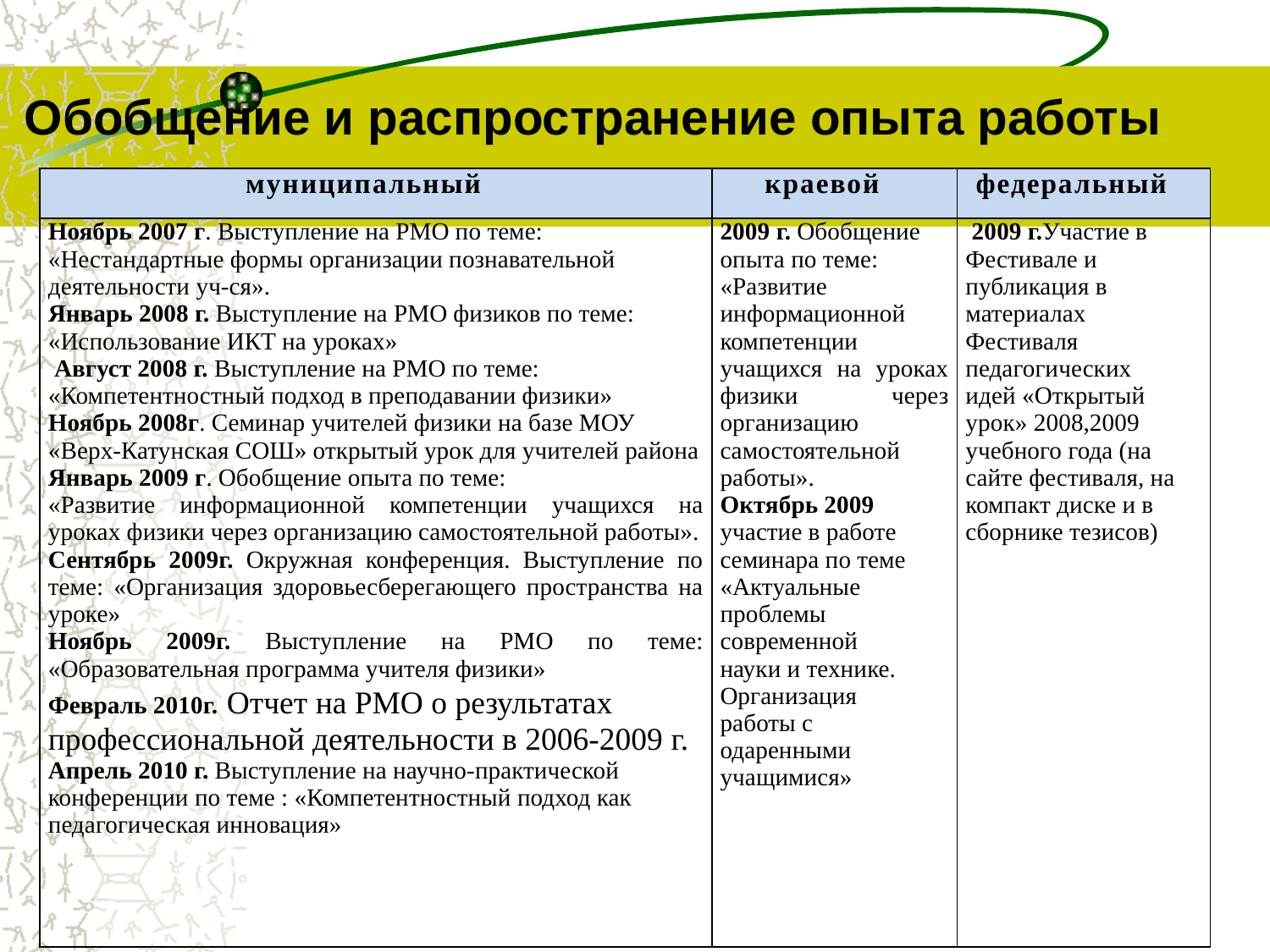

Обобщение и распространение опыта работы
| муниципальный | краевой | федеральный |
| --- | --- | --- |
| Ноябрь 2007 г. Выступление на РМО по теме: «Нестандартные формы организации познавательной деятельности уч-ся». Январь 2008 г. Выступление на РМО физиков по теме: «Использование ИКТ на уроках» Август 2008 г. Выступление на РМО по теме: «Компетентностный подход в преподавании физики» Ноябрь 2008г. Семинар учителей физики на базе МОУ «Верх-Катунская СОШ» открытый урок для учителей района Январь 2009 г. Обобщение опыта по теме: «Развитие информационной компетенции учащихся на уроках физики через организацию самостоятельной работы». Сентябрь 2009г. Окружная конференция. Выступление по теме: «Организация здоровьесберегающего пространства на уроке» Ноябрь 2009г. Выступление на РМО по теме: «Образовательная программа учителя физики» Февраль 2010г. Отчет на РМО о результатах профессиональной деятельности в 2006-2009 г. Апрель 2010 г. Выступление на научно-практической конференции по теме : «Компетентностный подход как педагогическая инновация» | 2009 г. Обобщение опыта по теме: «Развитие информационной компетенции учащихся на уроках физики через организацию самостоятельной работы». Октябрь 2009 участие в работе семинара по теме «Актуальные проблемы современной науки и технике. Организация работы с одаренными учащимися» | 2009 г.Участие в Фестивале и публикация в материалах Фестиваля педагогических идей «Открытый урок» 2008,2009 учебного года (на сайте фестиваля, на компакт диске и в сборнике тезисов) |

#